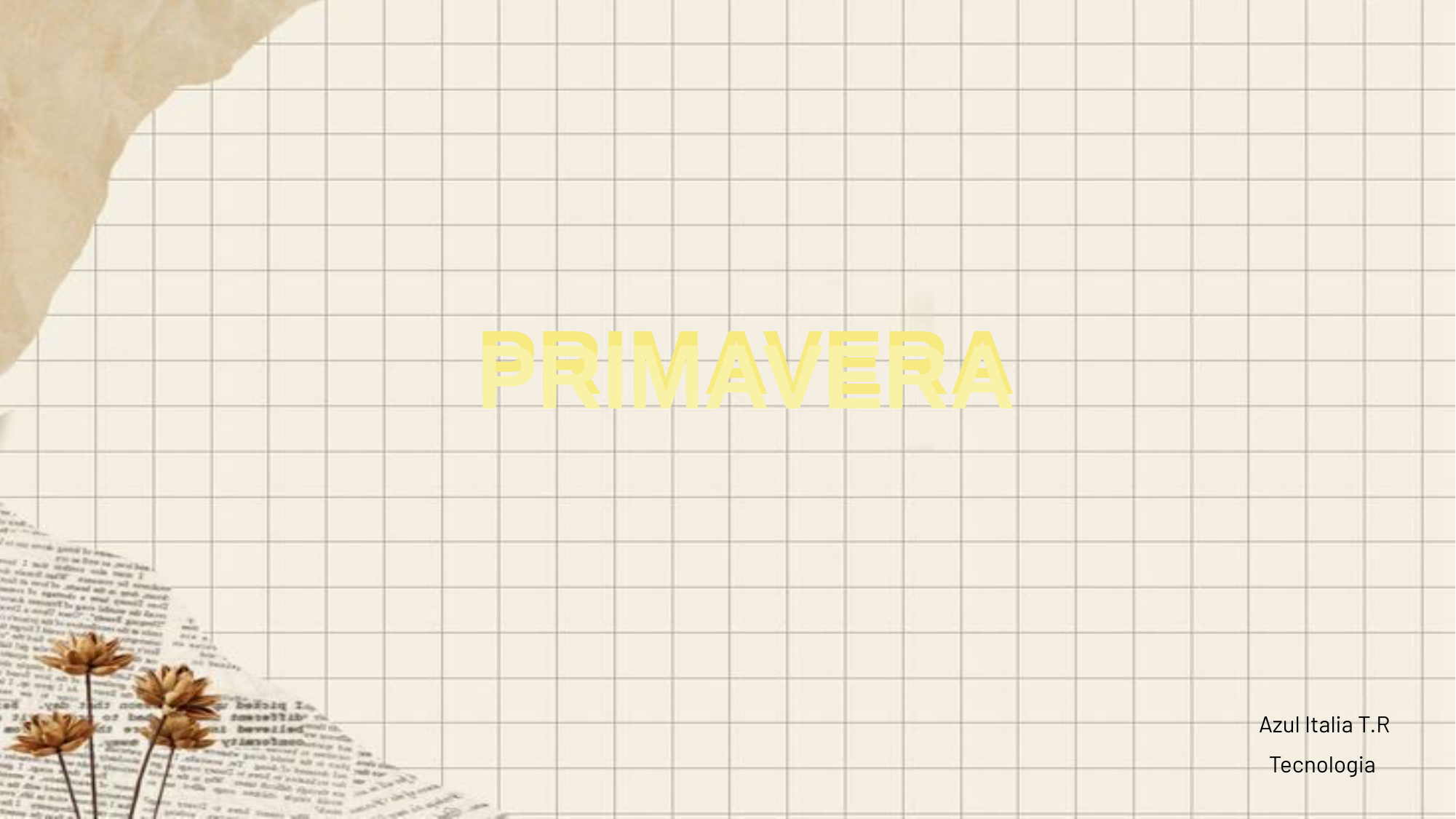

PRIMAVERA
# PRIMAVERA
Azul Italia T.R
Tecnologia